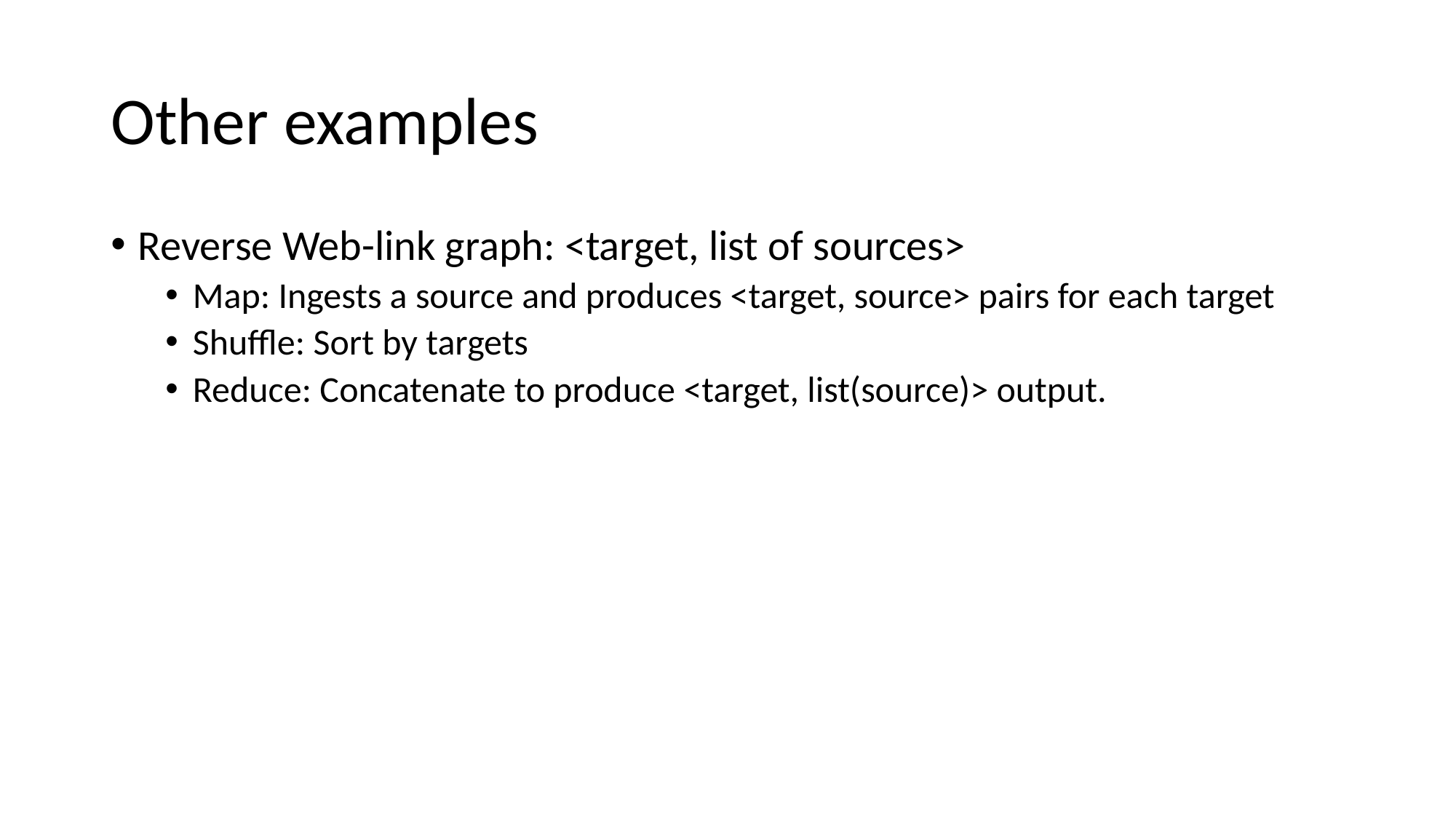

# Other examples
Reverse Web-link graph: <target, list of sources>
Map: Ingests a source and produces <target, source> pairs for each target
Shuffle: Sort by targets
Reduce: Concatenate to produce <target, list(source)> output.